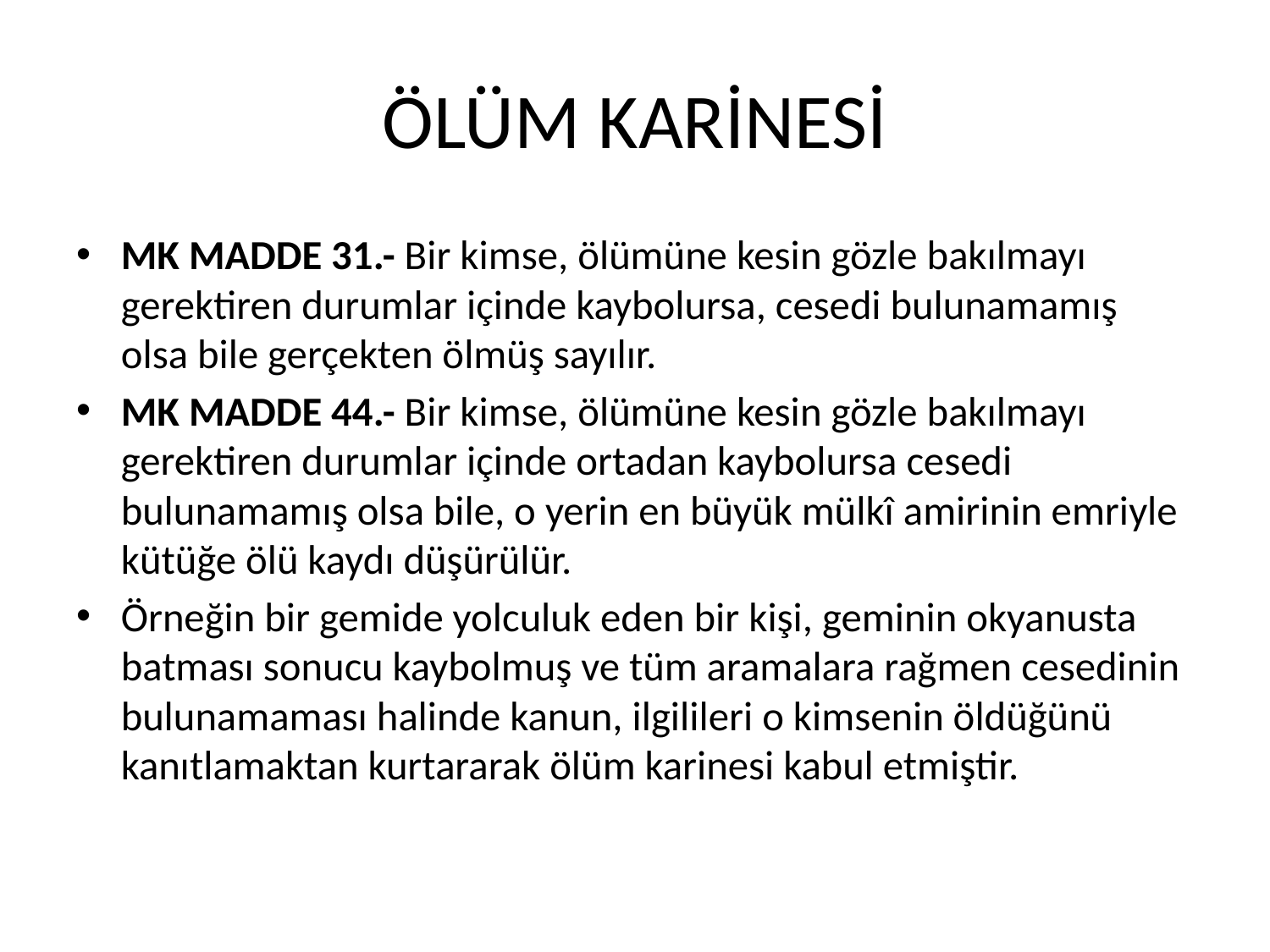

# ÖLÜM KARİNESİ
MK MADDE 31.- Bir kimse, ölümüne kesin gözle bakılmayı gerektiren durumlar içinde kaybolursa, cesedi bulunamamış olsa bile gerçekten ölmüş sayılır.
MK MADDE 44.- Bir kimse, ölümüne kesin gözle bakılmayı gerektiren durumlar içinde ortadan kaybolursa cesedi bulunamamış olsa bile, o yerin en büyük mülkî amirinin emriyle kütüğe ölü kaydı düşürülür.
Örneğin bir gemide yolculuk eden bir kişi, geminin okyanusta batması sonucu kaybolmuş ve tüm aramalara rağmen cesedinin bulunamaması halinde kanun, ilgilileri o kimsenin öldüğünü kanıtlamaktan kurtararak ölüm karinesi kabul etmiştir.